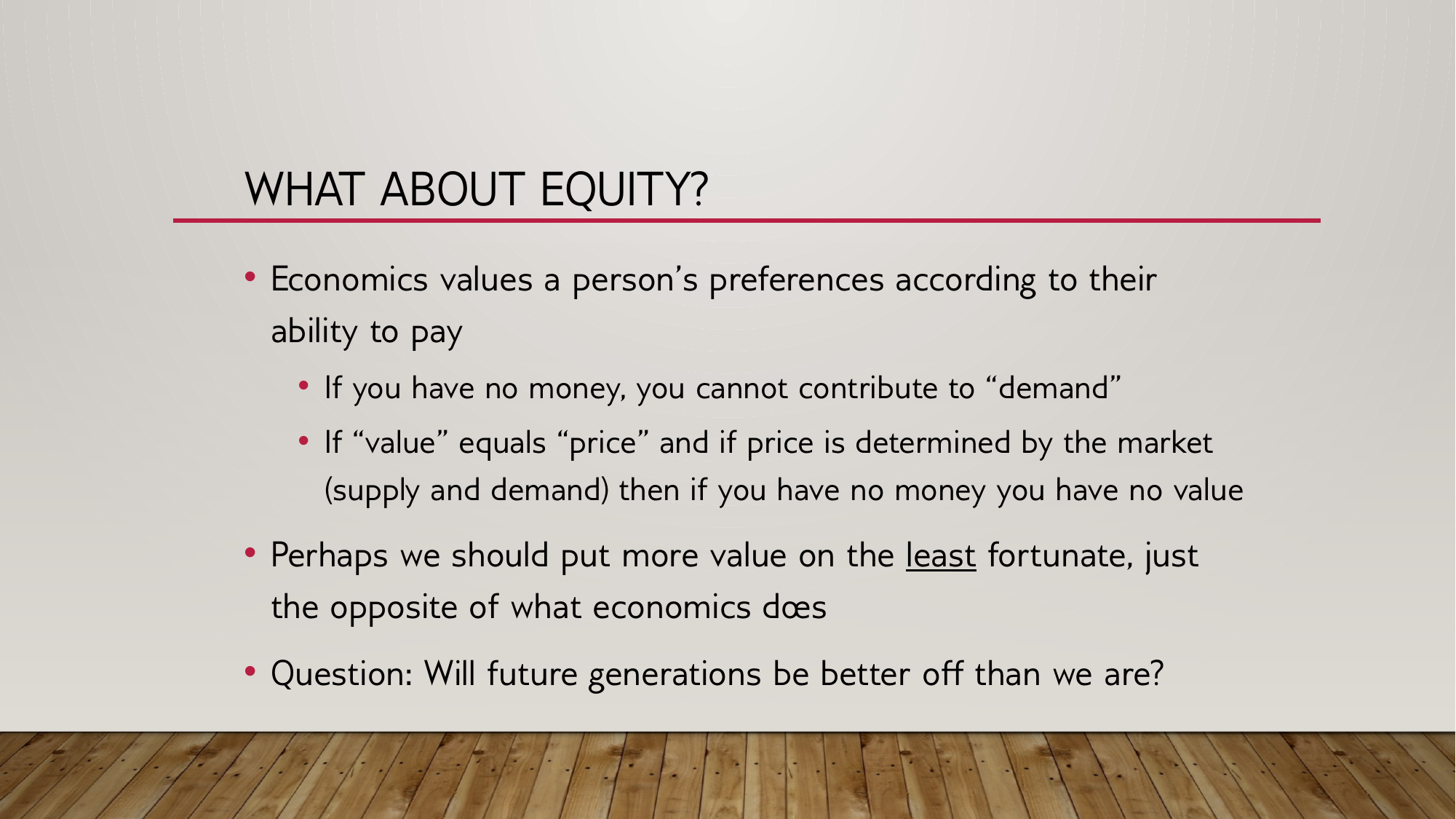

# What about Equity?
Economics values a person’s preferences according to their ability to pay
If you have no money, you cannot contribute to “demand”
If “value” equals “price” and if price is determined by the market (supply and demand) then if you have no money you have no value
Perhaps we should put more value on the least fortunate, just the opposite of what economics does
Question: Will future generations be better off than we are?